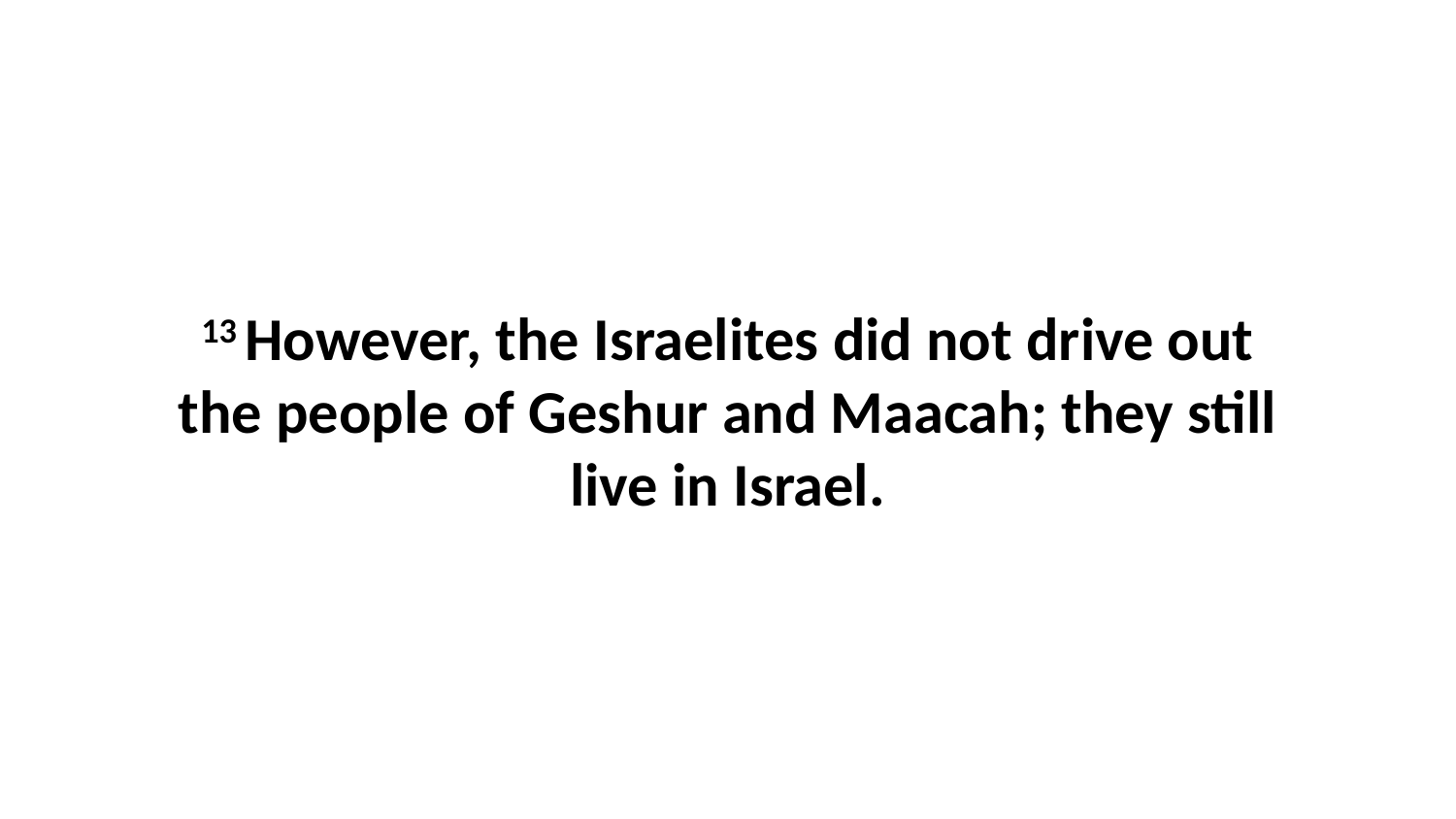

13 However, the Israelites did not drive out the people of Geshur and Maacah; they still live in Israel.